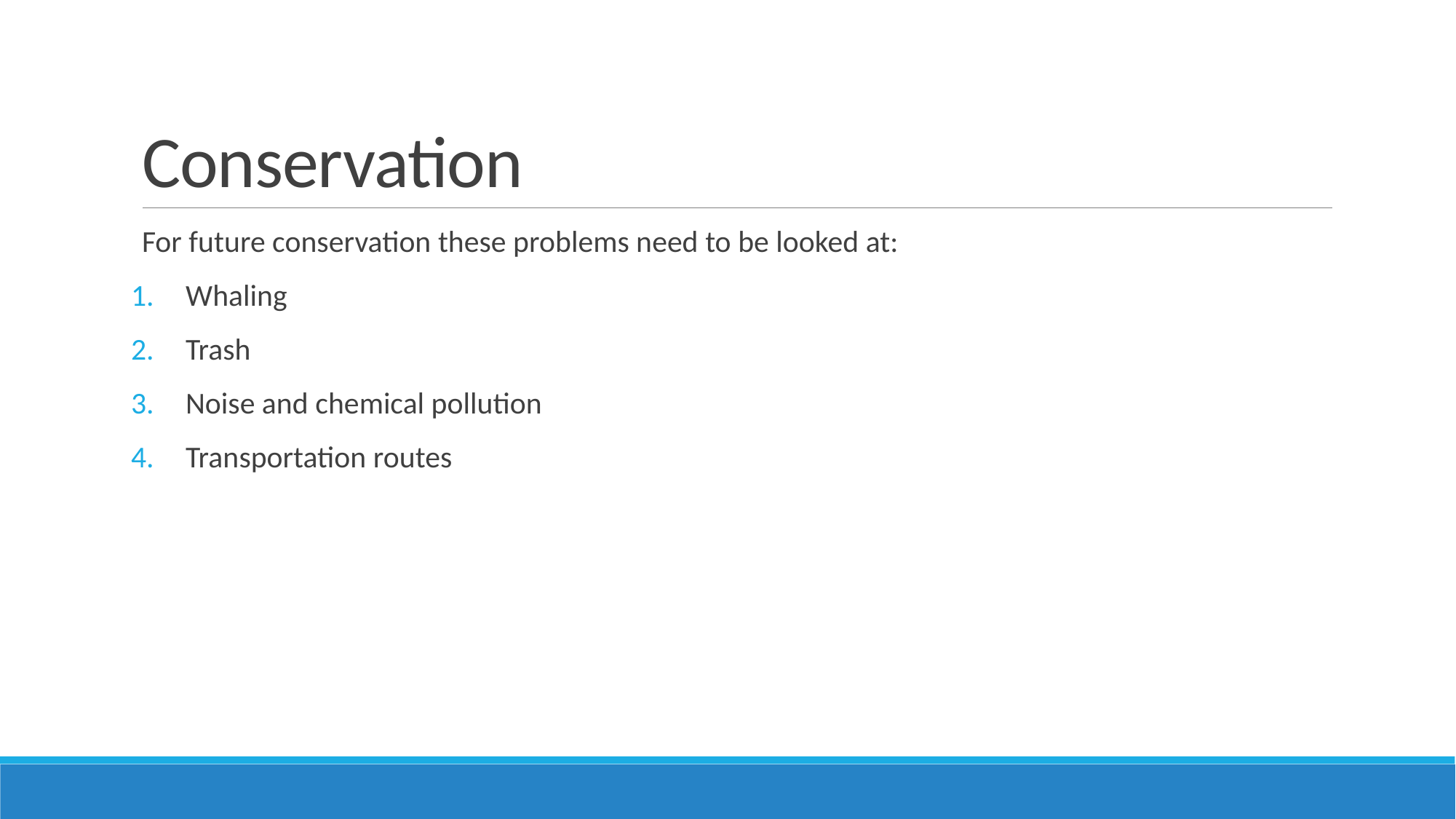

# Conservation
For future conservation these problems need to be looked at:
Whaling
Trash
Noise and chemical pollution
Transportation routes